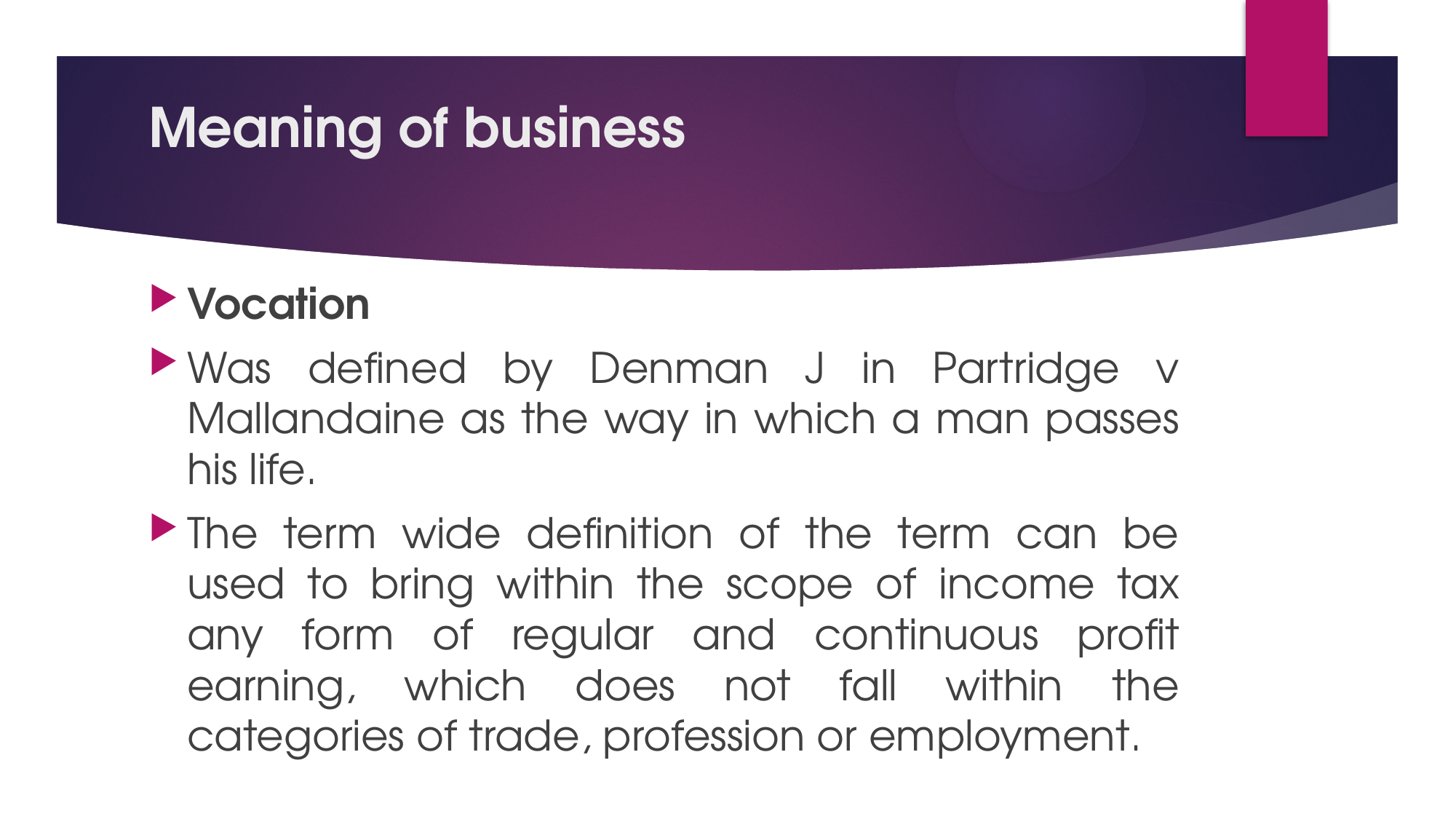

# Meaning of business
Vocation
Was defined by Denman J in Partridge v Mallandaine as the way in which a man passes his life.
The term wide definition of the term can be used to bring within the scope of income tax any form of regular and continuous profit earning, which does not fall within the categories of trade, profession or employment.